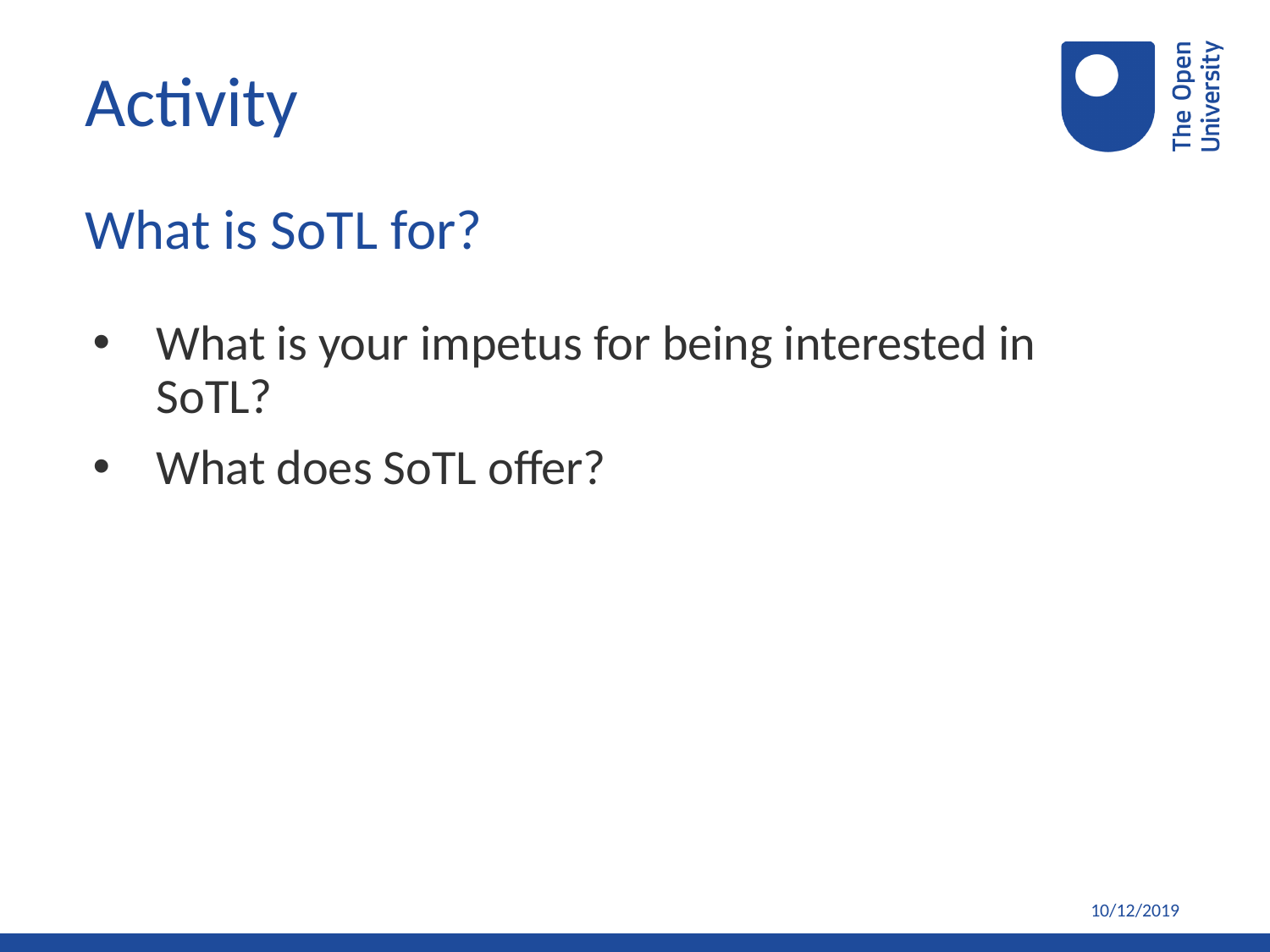

Activity
What is SoTL for?

What is your impetus for being interested in SoTL?
What does SoTL offer?